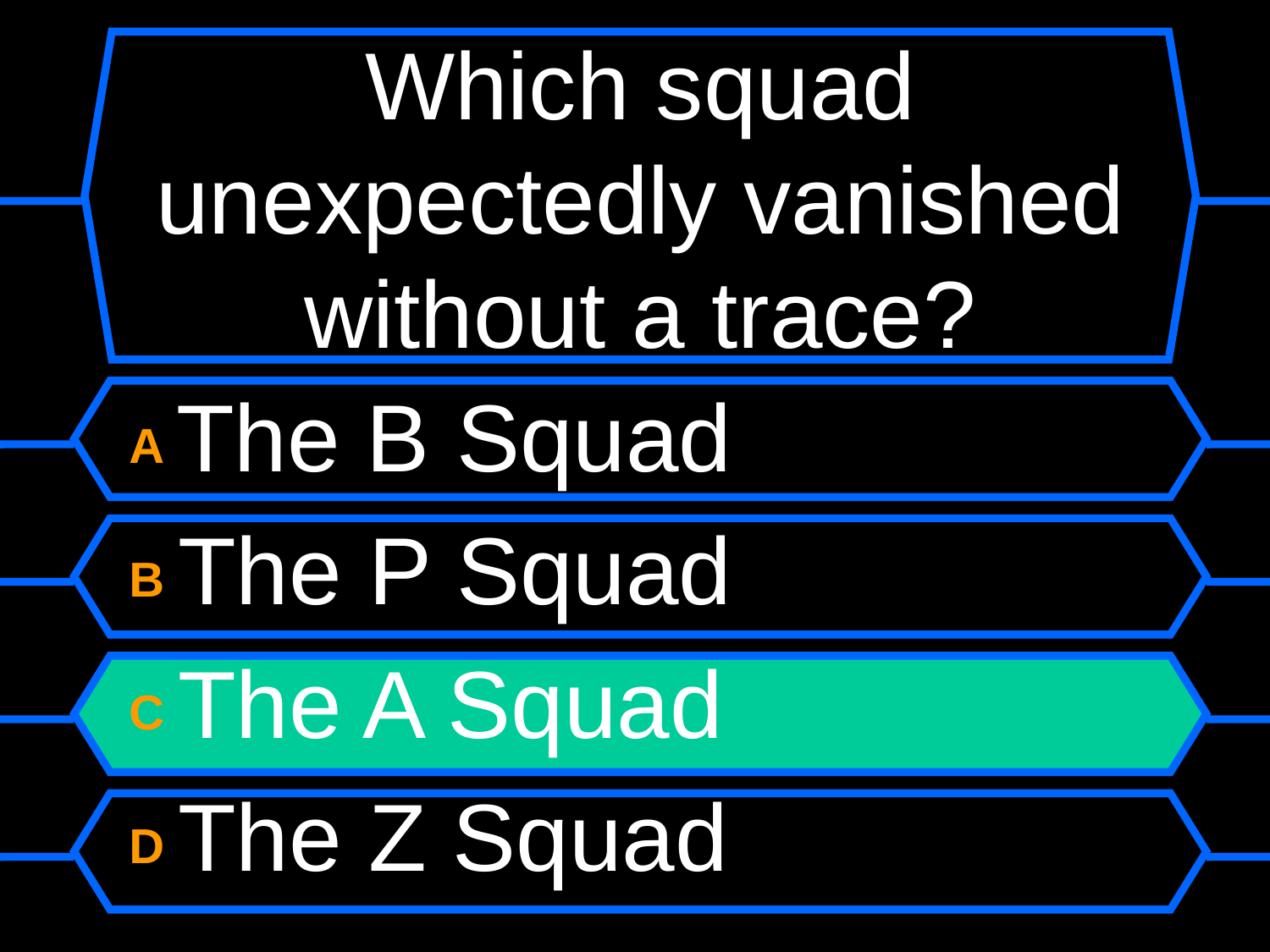

# Which squad unexpectedly vanished without a trace?

A The B Squad
B The P Squad
C The A Squad
D The Z Squad